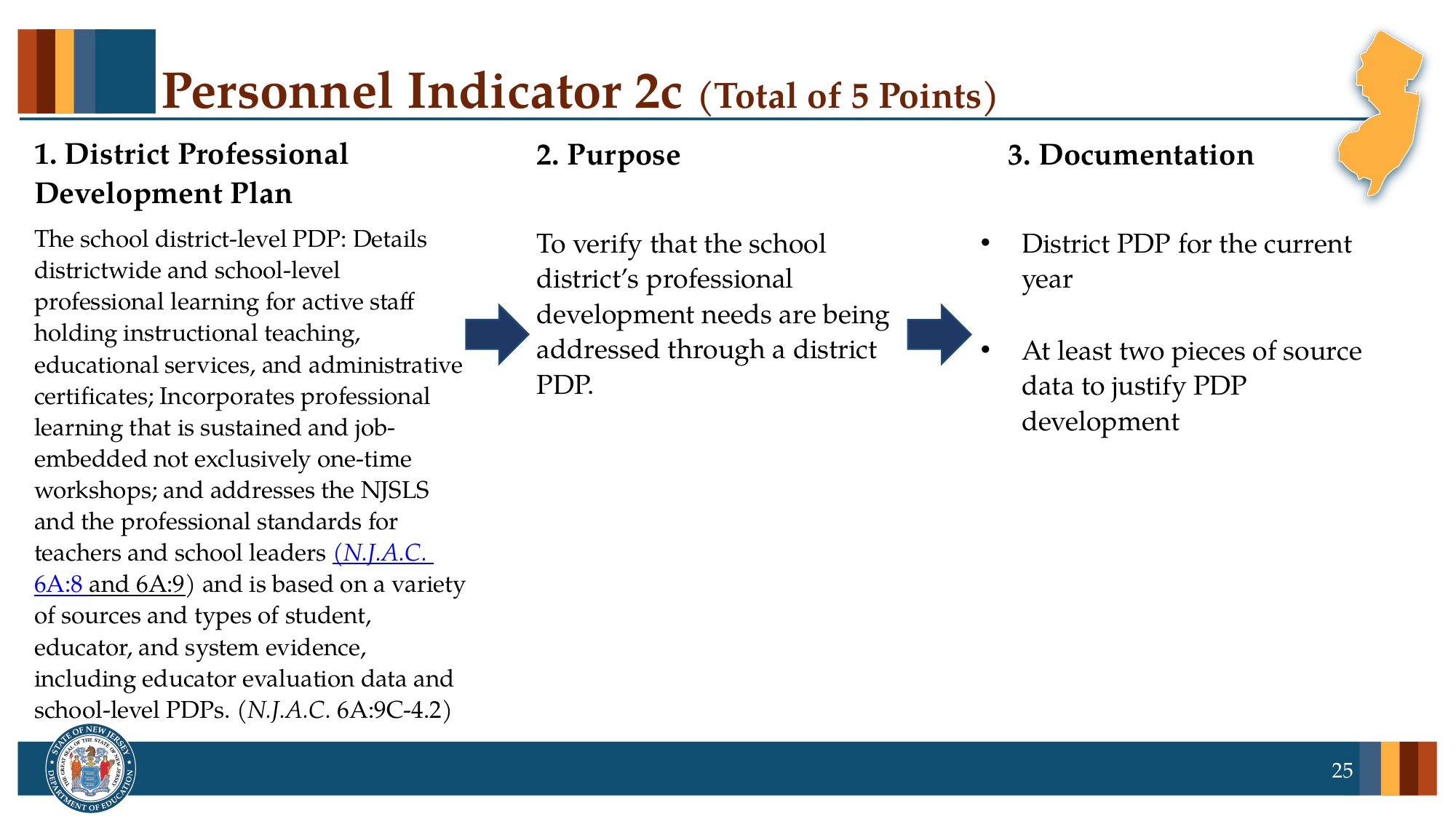

# Personnel Indicator 2c (Total of 5 Points)
3. Documentation
2. Purpose
1. District Professional Development Plan
The school district-level PDP: Details districtwide and school-level professional learning for active staff holding instructional teaching, educational services, and administrative certificates; Incorporates professional learning that is sustained and job-embedded not exclusively one-time workshops; and addresses the NJSLS and the professional standards for teachers and school leaders (N.J.A.C. 6A:8 and 6A:9) and is based on a variety of sources and types of student, educator, and system evidence, including educator evaluation data and school-level PDPs. (N.J.A.C. 6A:9C-4.2)
To verify that the school district’s professional development needs are being addressed through a district PDP.
District PDP for the current year
At least two pieces of source data to justify PDP development
25